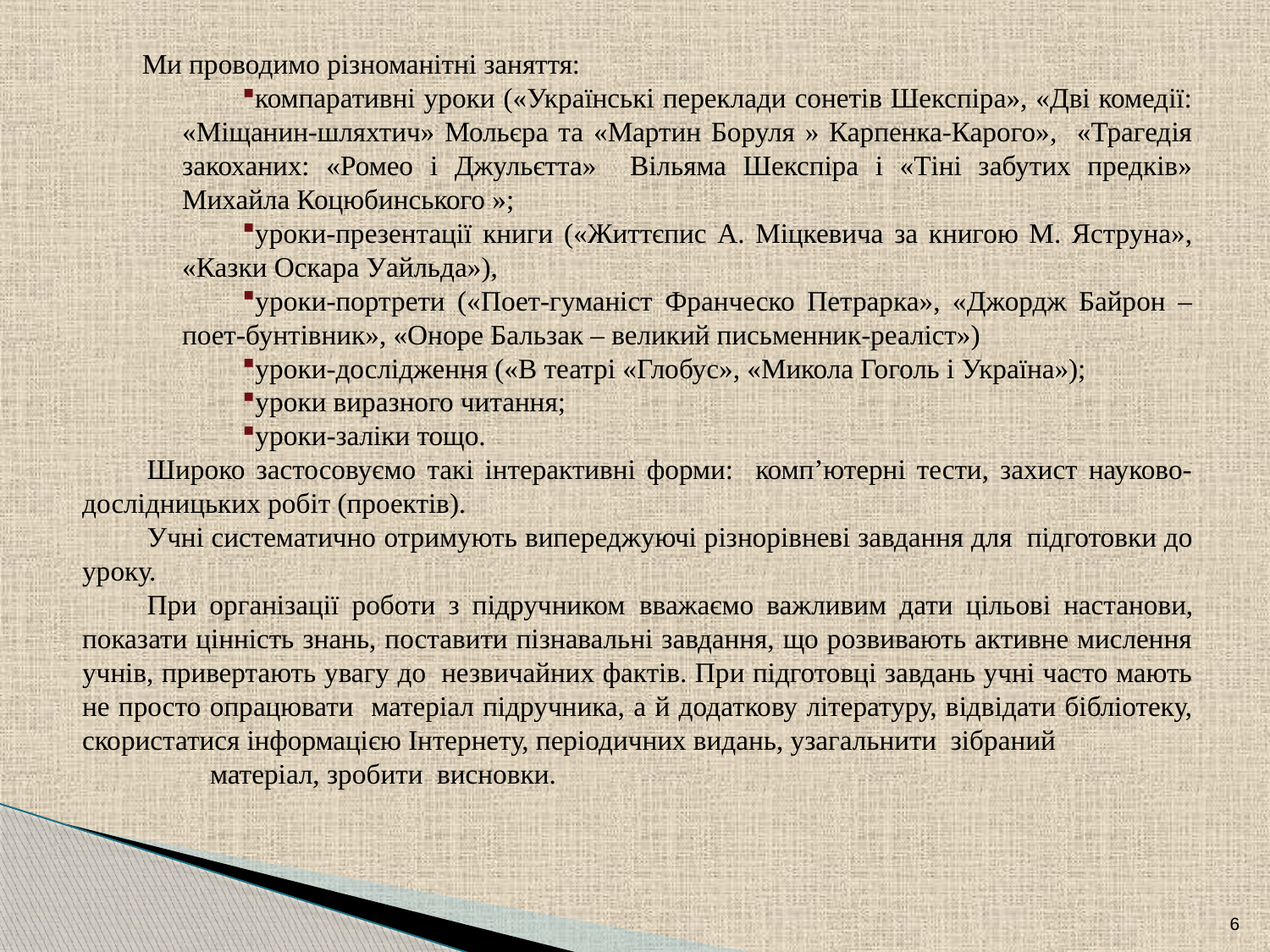

Ми проводимо різноманітні заняття:
компаративні уроки («Українські переклади сонетів Шекспіра», «Дві комедії: «Міщанин-шляхтич» Мольєра та «Мартин Боруля » Карпенка-Карого»,  «Трагедія закоханих: «Ромео і Джульєтта»  Вільяма Шекспіра і «Тіні забутих предків» Михайла Коцюбинського »;
уроки-презентації книги («Життєпис А. Міцкевича за книгою М. Яструна», «Казки Оскара Уайльда»),
уроки-портрети («Поет-гуманіст Франческо Петрарка», «Джордж Байрон – поет-бунтівник», «Оноре Бальзак – великий письменник-реаліст»)
уроки-дослідження («В театрі «Глобус», «Микола Гоголь і Україна»);
уроки виразного читання;
уроки-заліки тощо.
Широко застосовуємо такі інтерактивні форми:  комп’ютерні тести, захист науково-дослідницьких робіт (проектів).
Учні систематично отримують випереджуючі різнорівневі завдання для  підготовки до уроку.
При організації роботи з підручником вважаємо важливим дати цільові настанови, показати цінність знань, поставити пізнавальні завдання, що розвивають активне мислення учнів, привертають увагу до  незвичайних фактів. При підготовці завдань учні часто мають не просто опрацювати  матеріал підручника, а й додаткову літературу, відвідати бібліотеку, скористатися інформацією Інтернету, періодичних видань, узагальнити  зібраний
         матеріал, зробити  висновки.

6